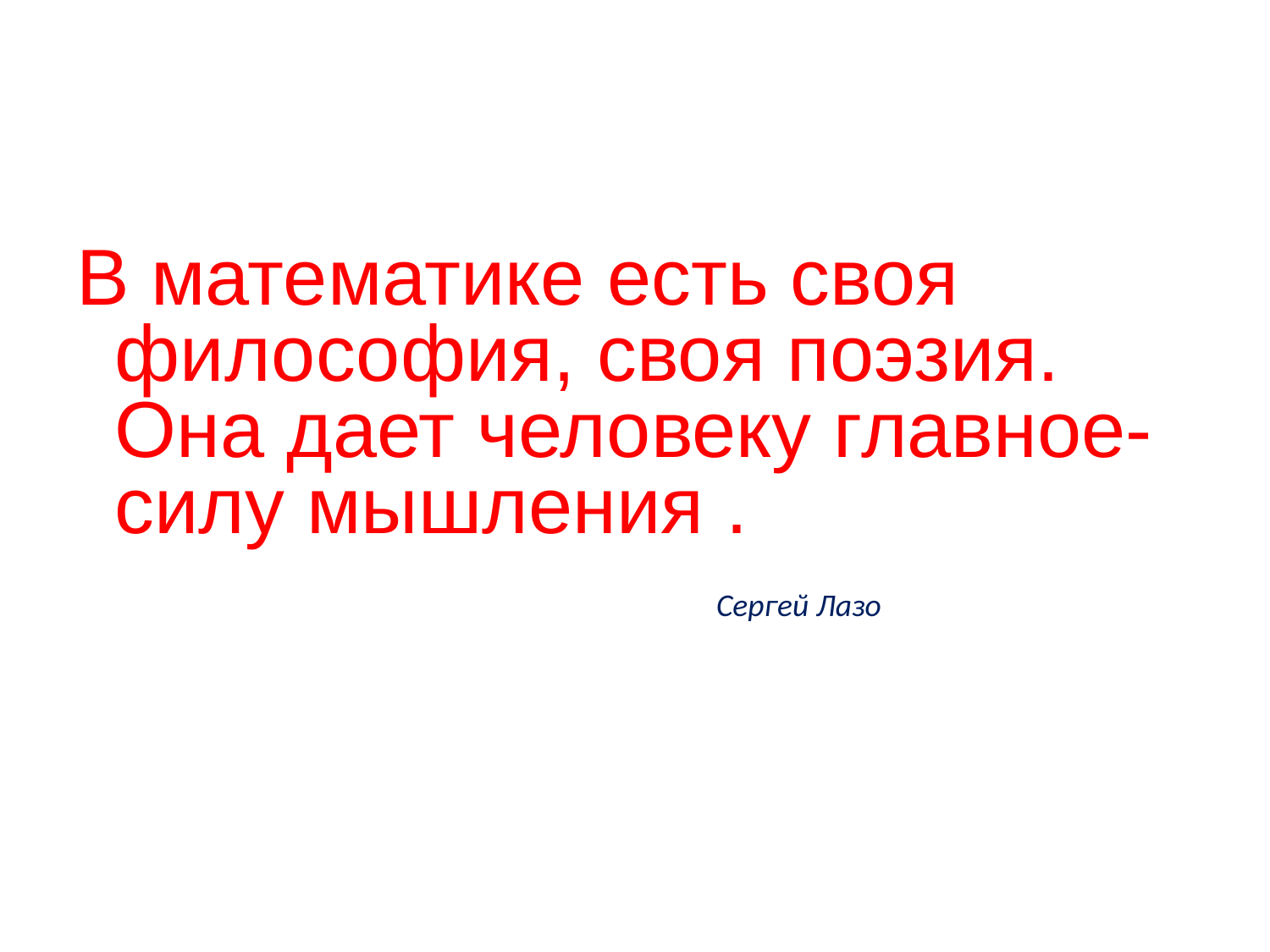

В математике есть своя философия, своя поэзия. Она дает человеку главное- силу мышления .

                                                                        Сергей Лазо